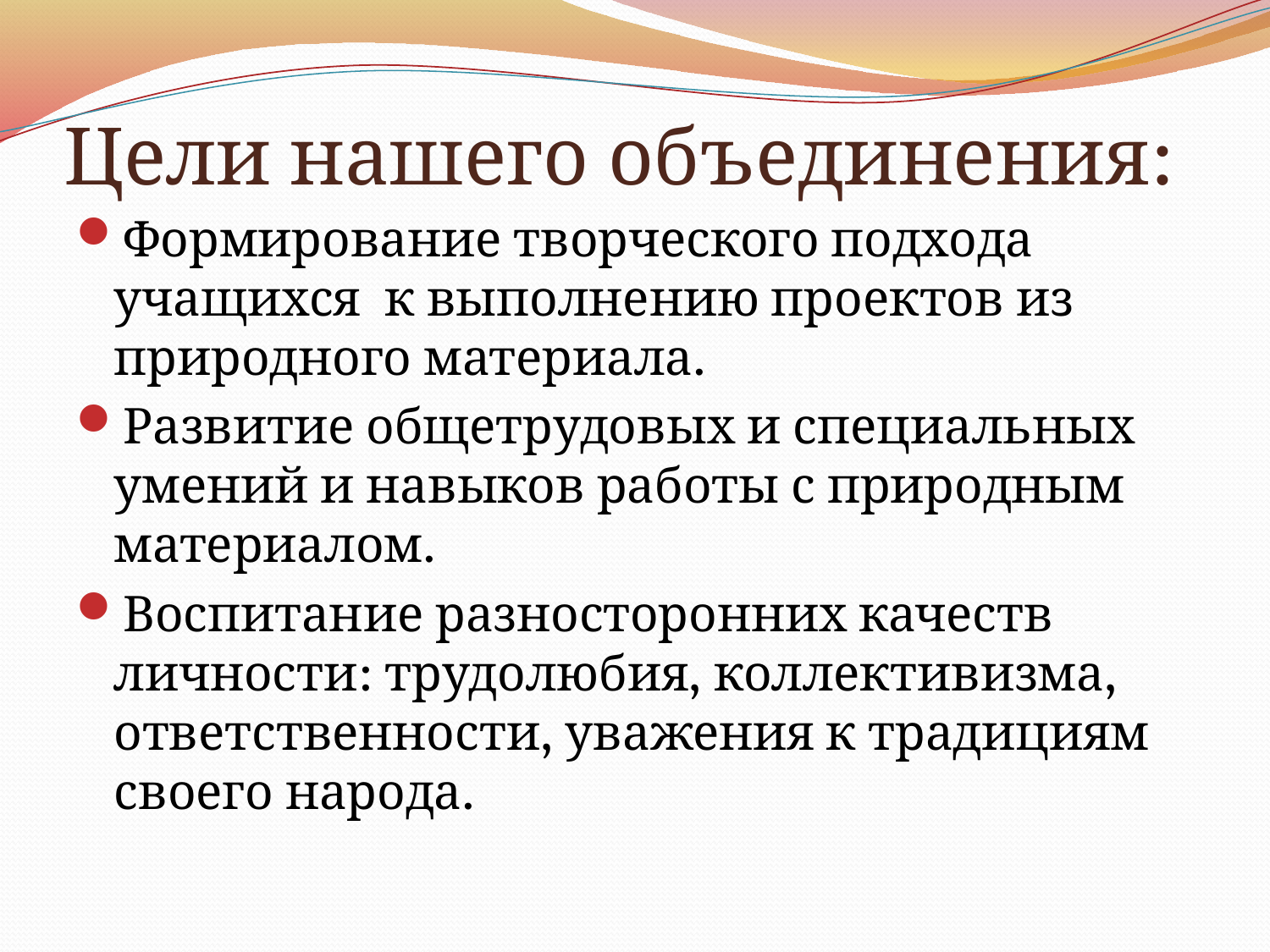

# Цели нашего объединения:
Формирование творческого подхода учащихся  к выполнению проектов из природного материала.
Развитие общетрудовых и специальных умений и навыков работы с природным материалом.
Воспитание разносторонних качеств личности: трудолюбия, коллективизма, ответственности, уважения к традициям своего народа.